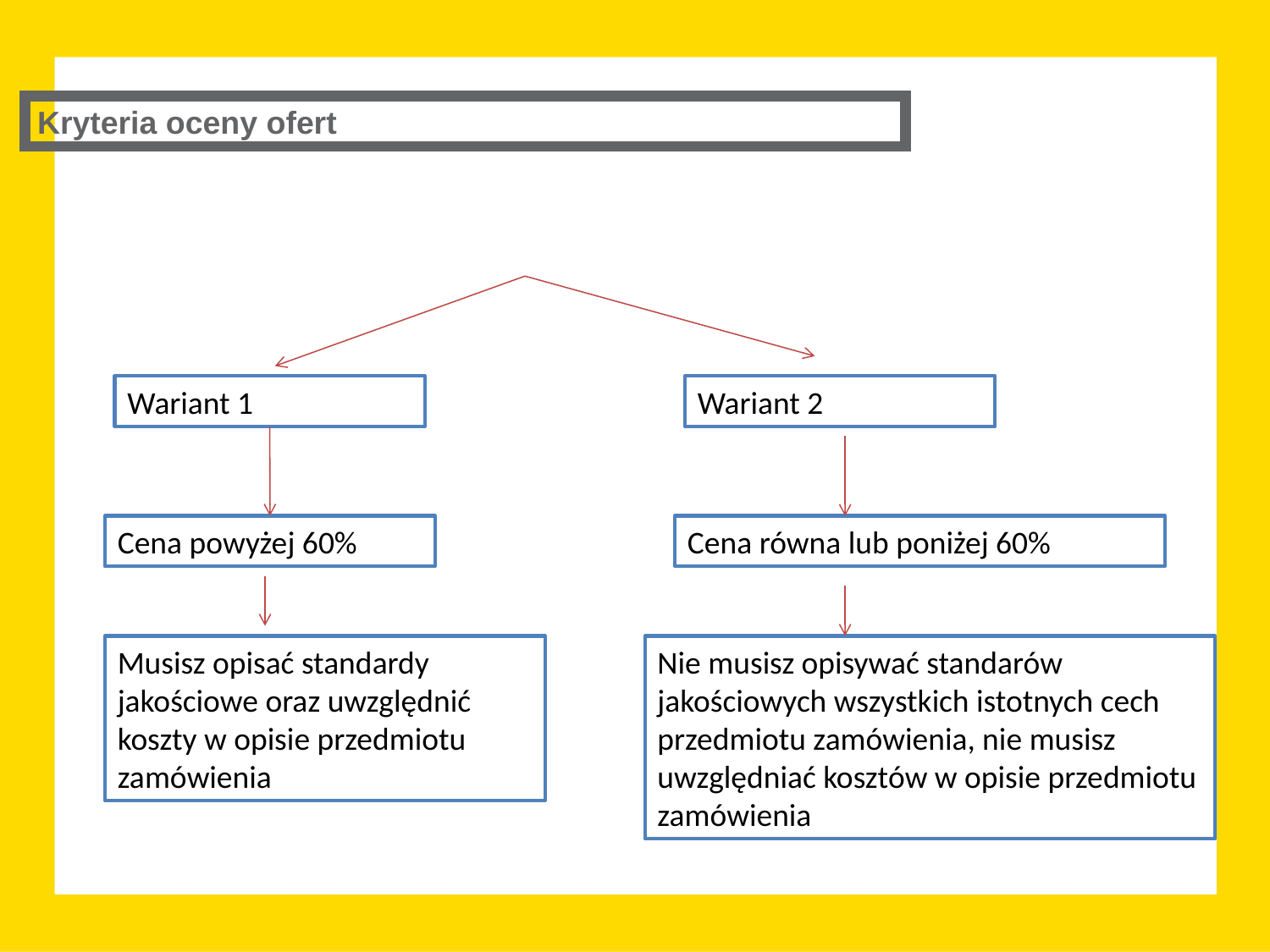

Kryteria oceny ofert
Wariant 1
Wariant 2
Cena powyżej 60%
Cena równa lub poniżej 60%
Musisz opisać standardy jakościowe oraz uwzględnić koszty w opisie przedmiotu zamówienia
Nie musisz opisywać standarów jakościowych wszystkich istotnych cech przedmiotu zamówienia, nie musisz uwzględniać kosztów w opisie przedmiotu zamówienia